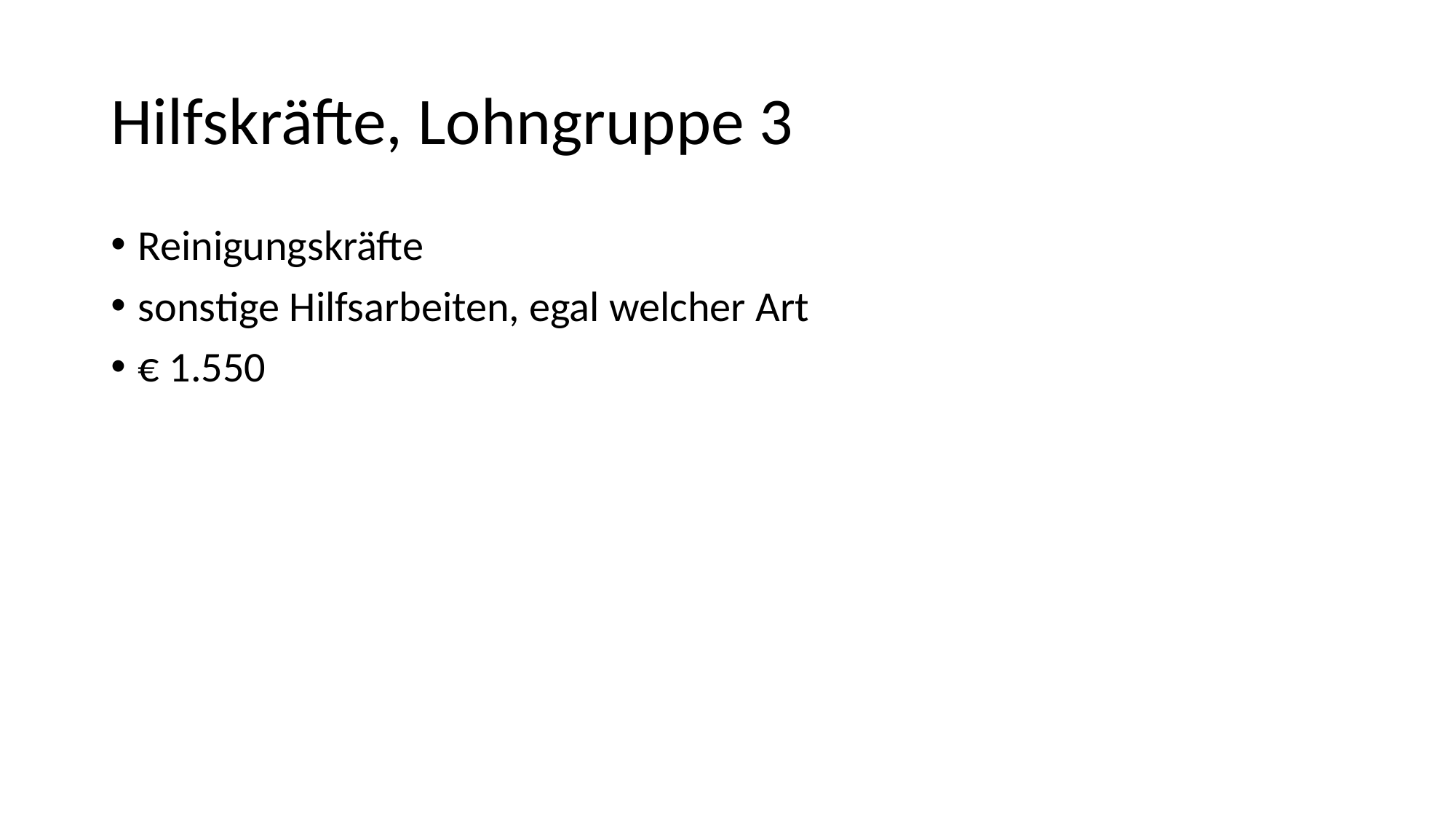

# Hilfskräfte, Lohngruppe 3
Reinigungskräfte
sonstige Hilfsarbeiten, egal welcher Art
€ 1.550